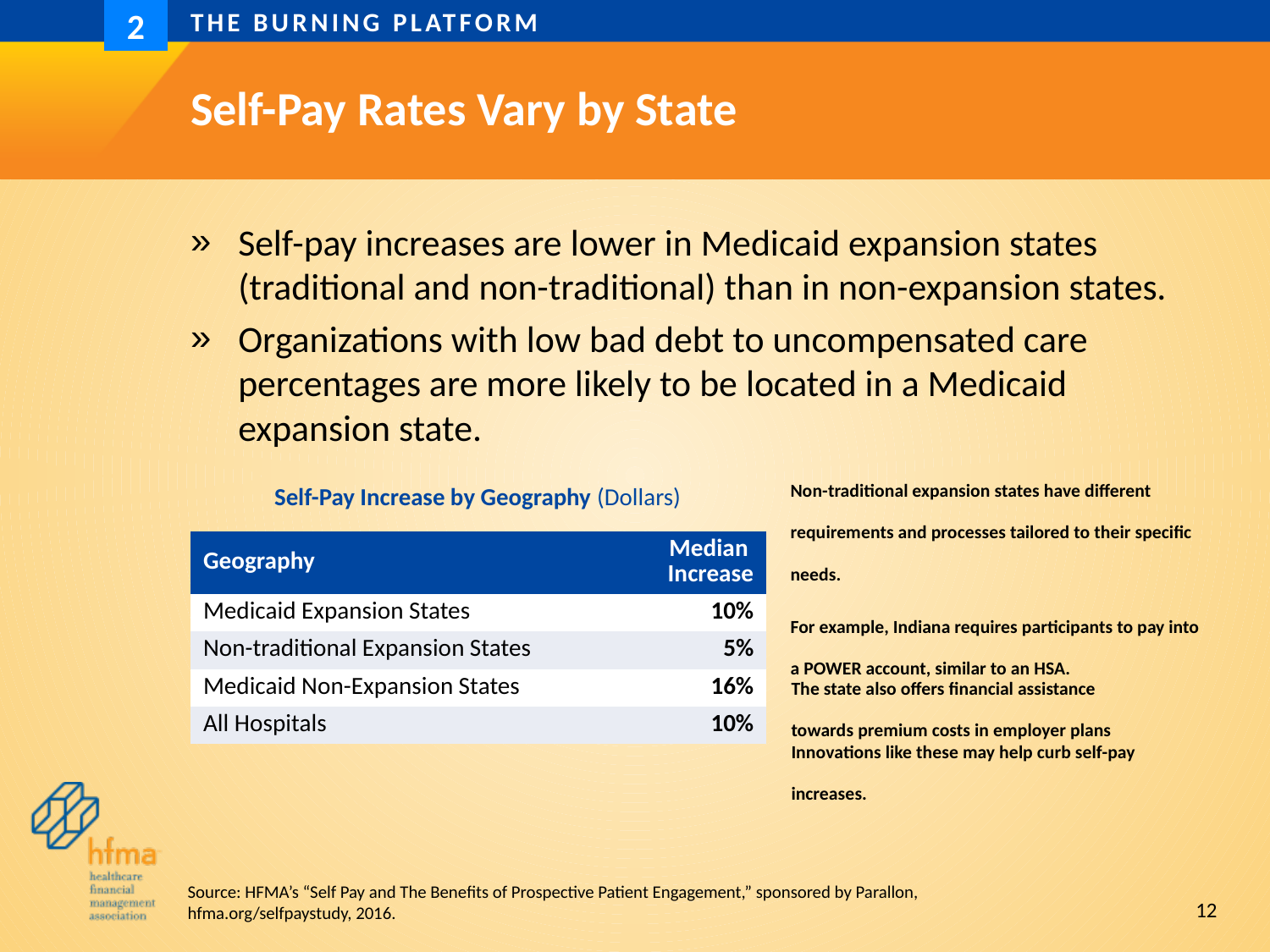

The burning Platform
2

# Self-Pay Rates Vary by State
Self-pay increases are lower in Medicaid expansion states (traditional and non-traditional) than in non-expansion states.
Organizations with low bad debt to uncompensated care percentages are more likely to be located in a Medicaid expansion state.
Non-traditional expansion states have different requirements and processes tailored to their specific needs.
For example, Indiana requires participants to pay into a POWER account, similar to an HSA.
Self-Pay Increase by Geography (Dollars)
| Geography | Median Increase |
| --- | --- |
| Medicaid Expansion States | 10% |
| Non-traditional Expansion States | 5% |
| Medicaid Non-Expansion States | 16% |
| All Hospitals | 10% |
The state also offers financial assistance
towards premium costs in employer plans
Innovations like these may help curb self-pay
increases.
12
Source: HFMA’s “Self Pay and The Benefits of Prospective Patient Engagement,” sponsored by Parallon, hfma.org/selfpaystudy, 2016.